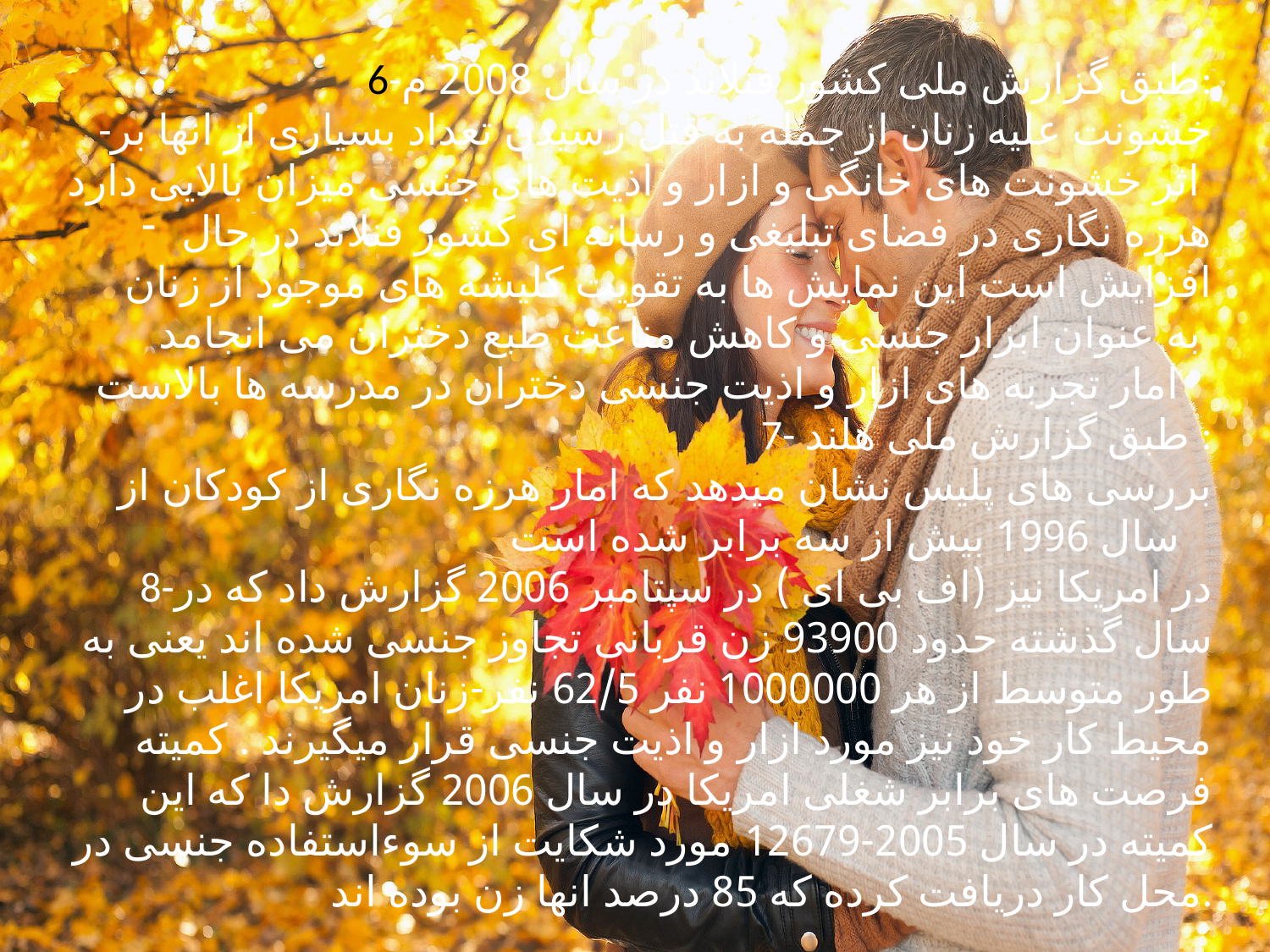

6-طبق گزارش ملی کشور فنلاند در سال 2008 م:
-خشونت علیه زنان از جمله به قتل رسیدن تعداد بسیاری از انها بر اثر خشونت های خانگی و ازار و اذیت های جنسی میزان بالایی دارد
هرزه نگاری در فضای تبلیغی و رسانه ای کشور فنلاند در حال افزایش است این نمایش ها به تقویت کلیشه های موجود از زنان به عنوان ابزار جنسی و کاهش مناعت طبع دختران می انجامد
امار تجربه های ازار و اذیت جنسی دختران در مدرسه ها بالاست
7- طبق گزارش ملی هلند :
بررسی های پلیس نشان میدهد که امار هرزه نگاری از کودکان از سال 1996 بیش از سه برابر شده است
8-در امریکا نیز (اف بی ای ) در سپتامبر 2006 گزارش داد که در سال گذشته حدود 93900 زن قربانی تجاوز جنسی شده اند یعنی به طور متوسط از هر 1000000 نفر 62/5 نفر-زنان امریکا اغلب در محیط کار خود نیز مورد ازار و اذیت جنسی قرار میگیرند . کمیته فرصت های برابر شغلی امریکا در سال 2006 گزارش دا که این کمیته در سال 2005-12679 مورد شکایت از سوءاستفاده جنسی در محل کار دریافت کرده که 85 درصد انها زن بوده اند.